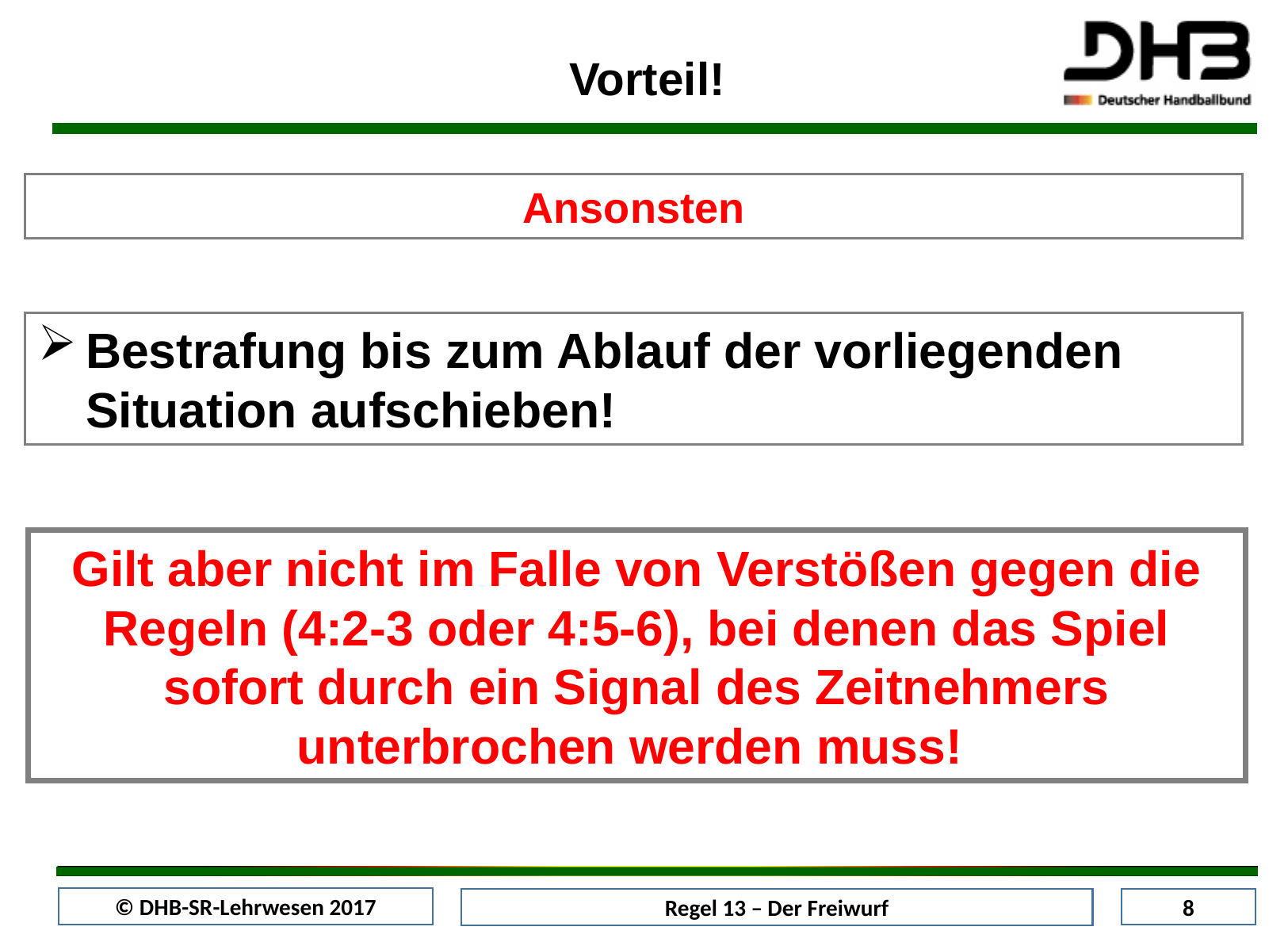

Vorteil!
Ansonsten
Bestrafung bis zum Ablauf der vorliegenden Situation aufschieben!
Gilt aber nicht im Falle von Verstößen gegen die Regeln (4:2-3 oder 4:5-6), bei denen das Spiel sofort durch ein Signal des Zeitnehmers unterbrochen werden muss!